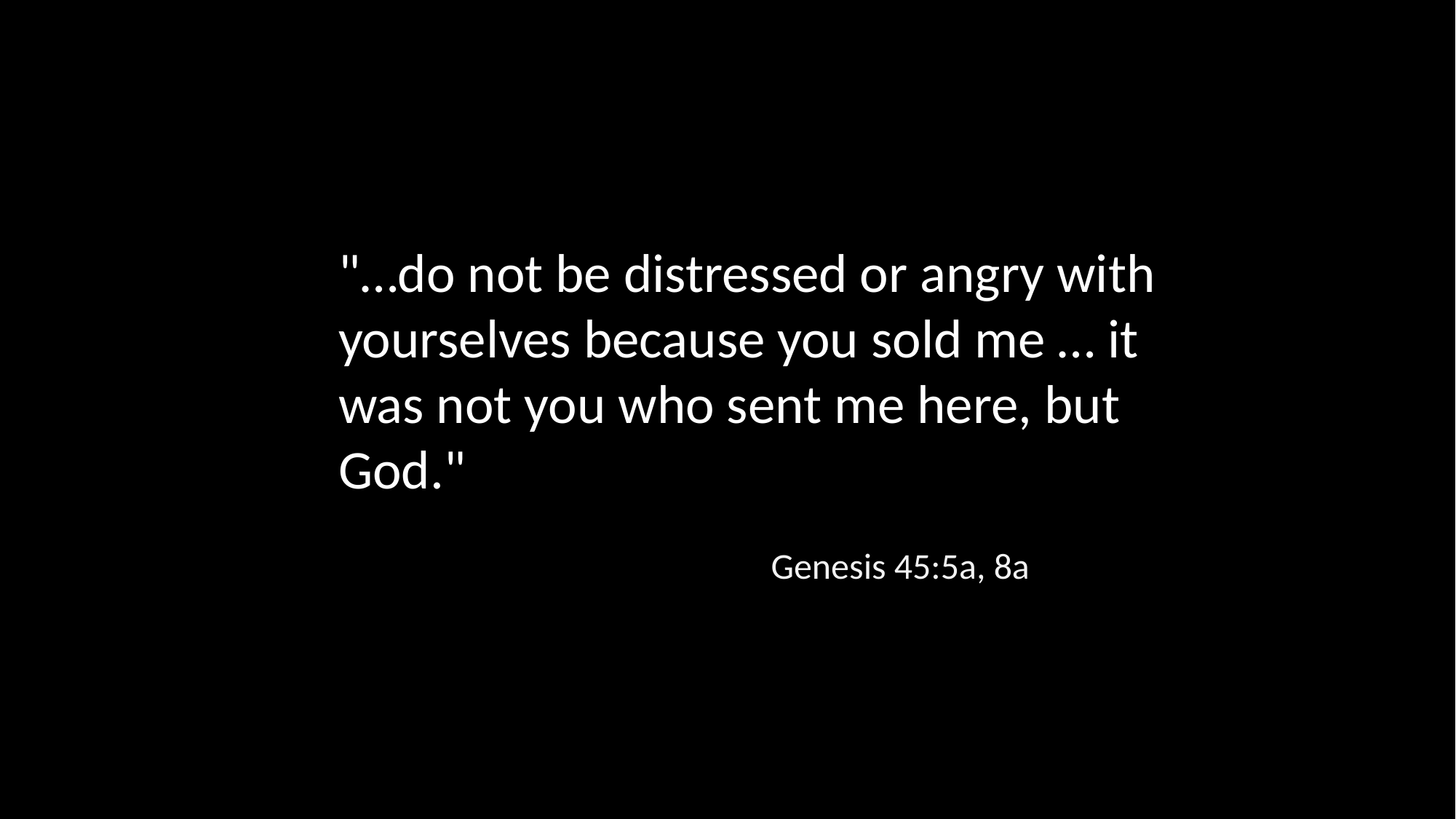

"…do not be distressed or angry with yourselves because you sold me … it was not you who sent me here, but God."
Genesis 45:5a, 8a